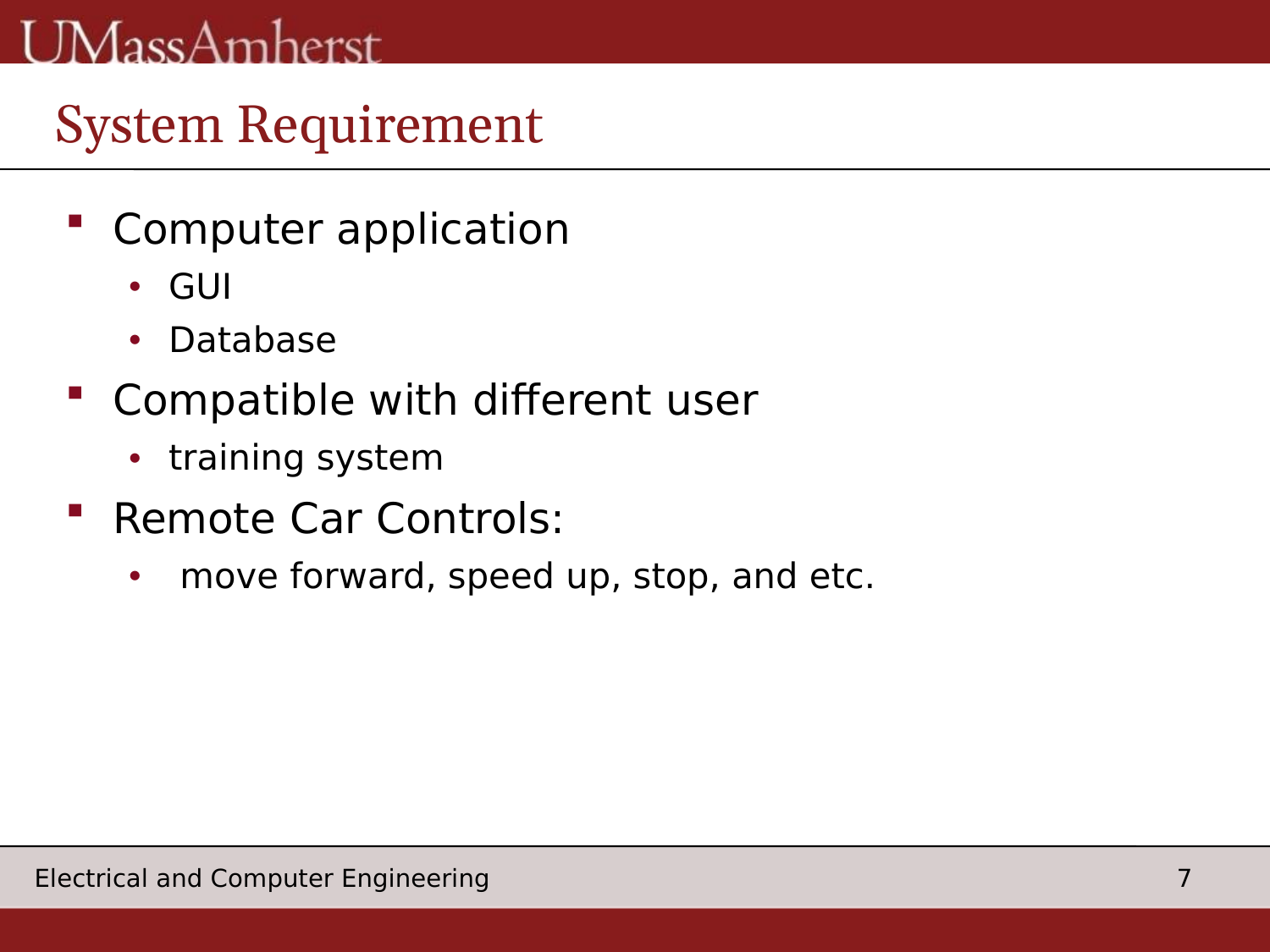

# System Requirement
Computer application
GUI
Database
Compatible with different user
training system
Remote Car Controls:
 move forward, speed up, stop, and etc.